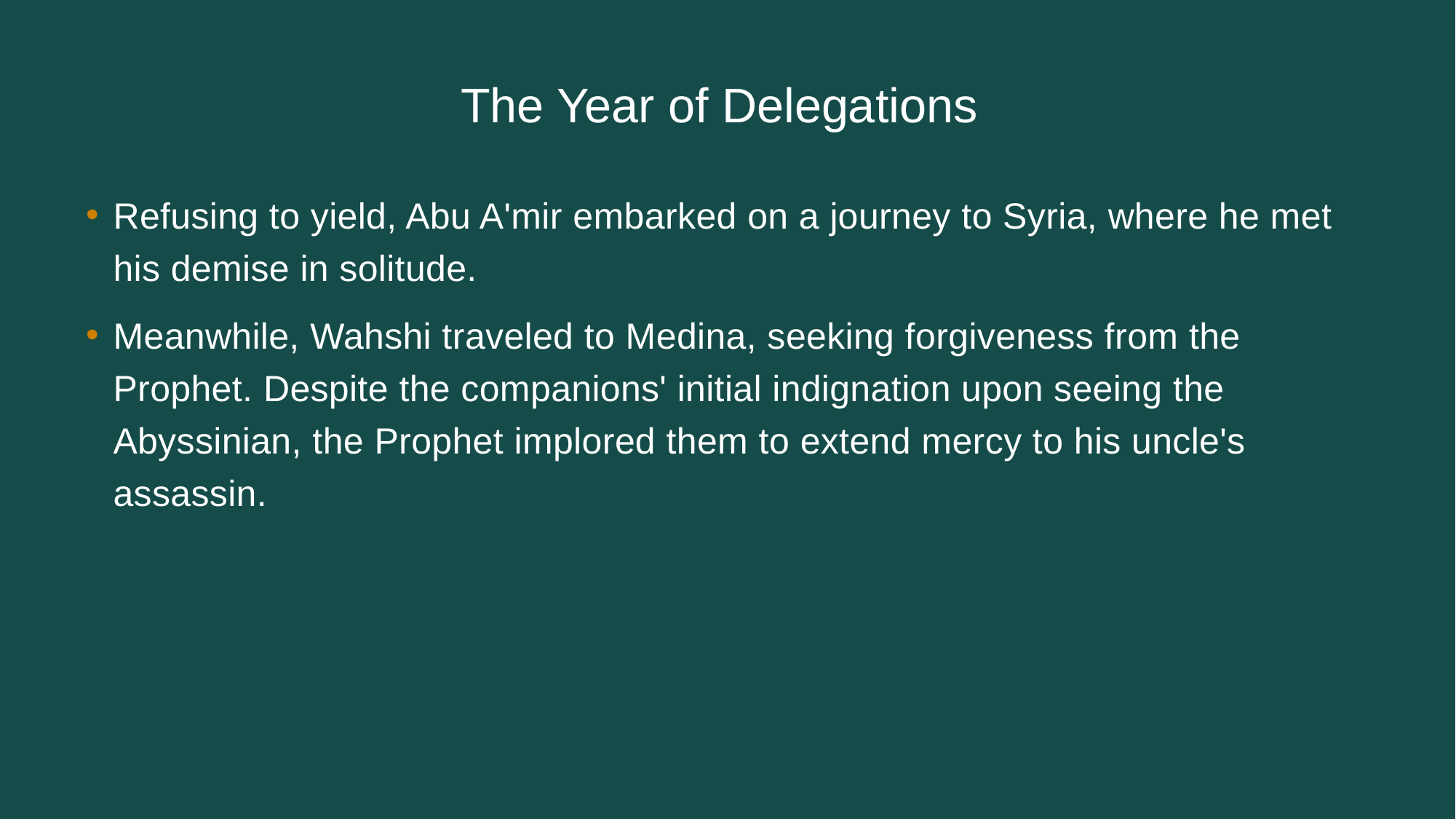

# The Year of Delegations
Refusing to yield, Abu A'mir embarked on a journey to Syria, where he met his demise in solitude.
Meanwhile, Wahshi traveled to Medina, seeking forgiveness from the Prophet. Despite the companions' initial indignation upon seeing the Abyssinian, the Prophet implored them to extend mercy to his uncle's assassin.